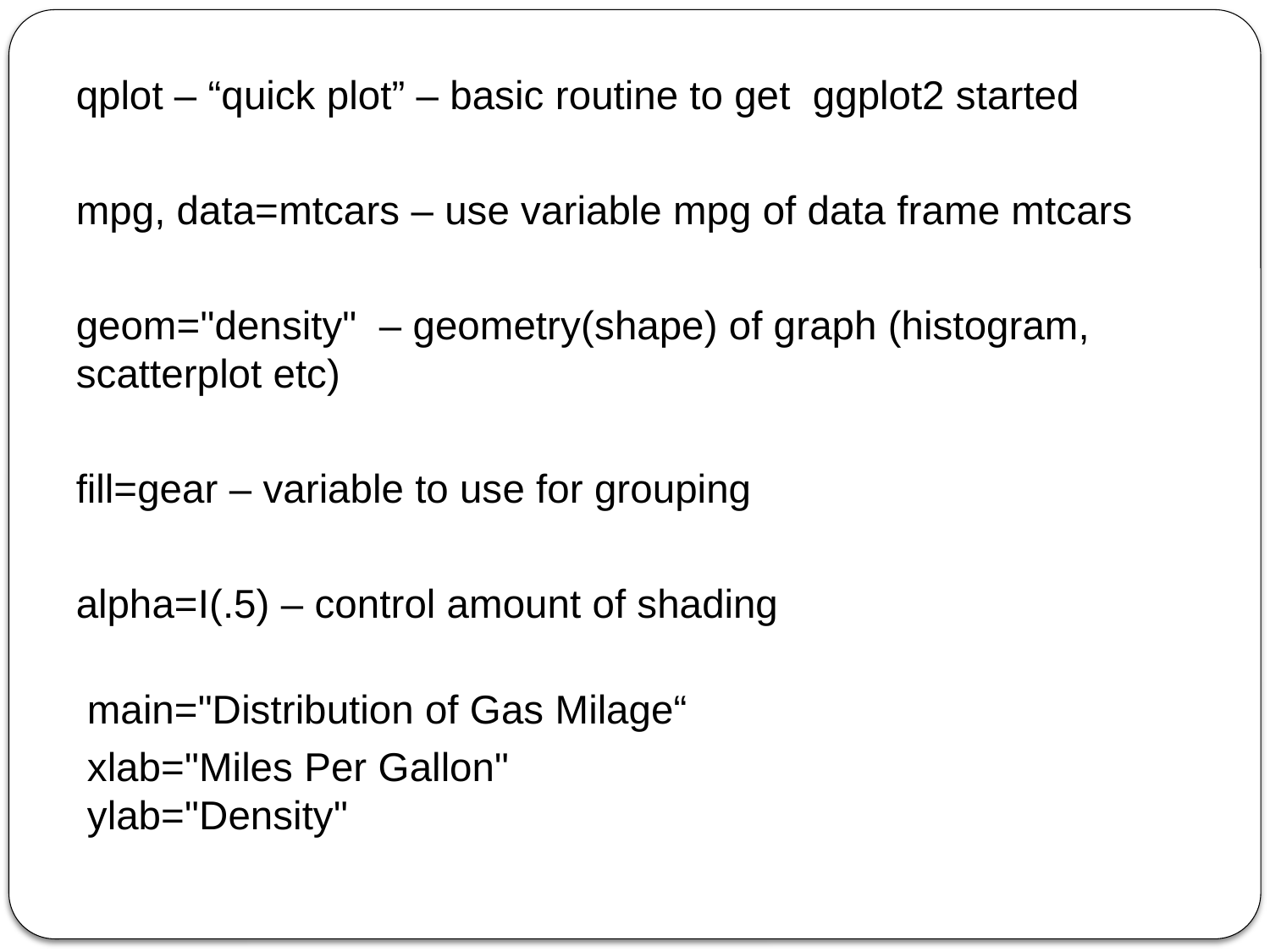

qplot – “quick plot” – basic routine to get  ggplot2 started

mpg, data=mtcars – use variable mpg of data frame mtcars

geom="density"  – geometry(shape) of graph (histogram, scatterplot etc)

fill=gear – variable to use for grouping

alpha=I(.5) – control amount of shading
 main="Distribution of Gas Milage“
 xlab="Miles Per Gallon"
 ylab="Density"